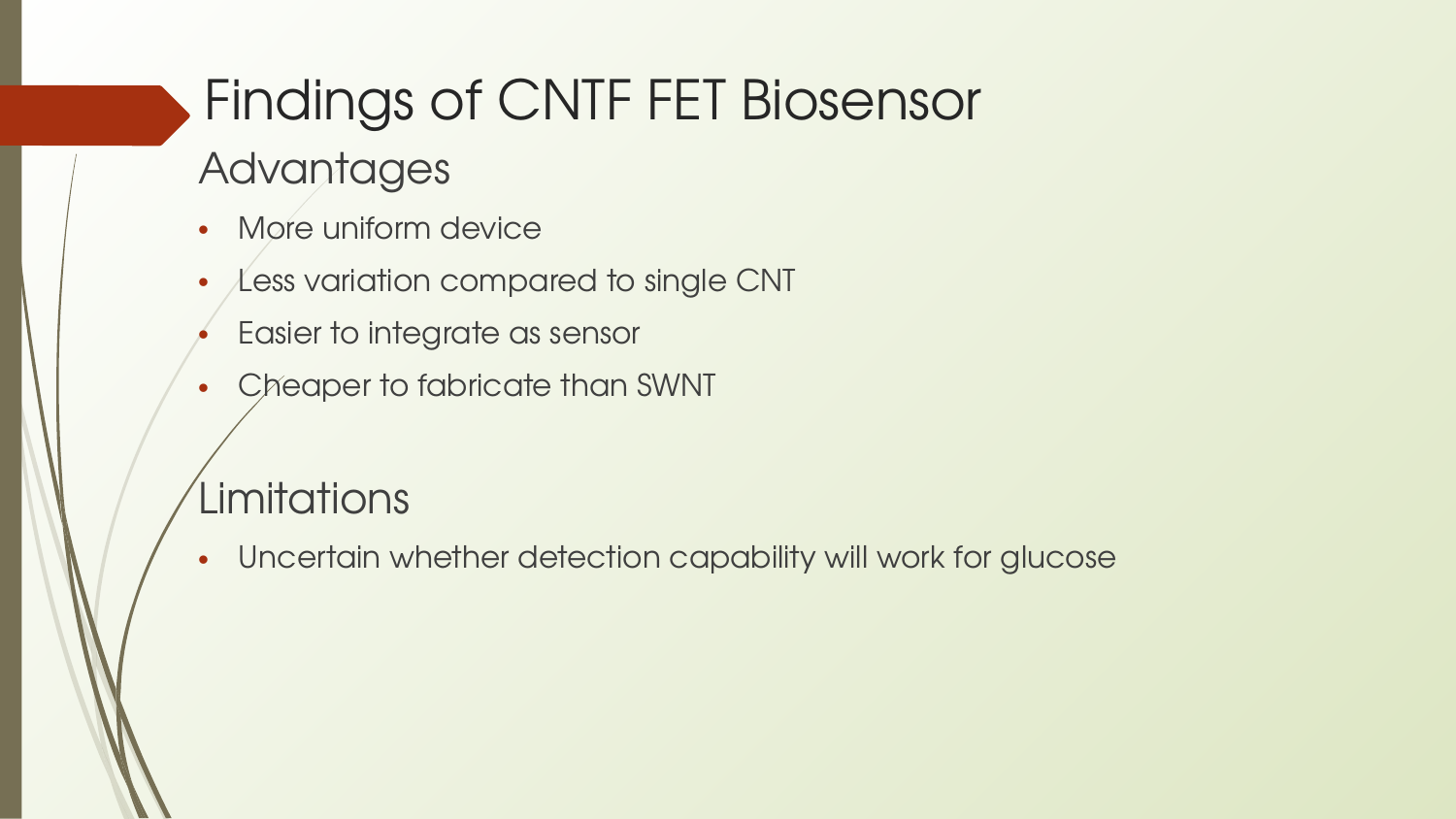

# Findings of CNTF FET Biosensor
Advantages
More uniform device
Less variation compared to single CNT
Easier to integrate as sensor
Cheaper to fabricate than SWNT

Limitations
Uncertain whether detection capability will work for glucose